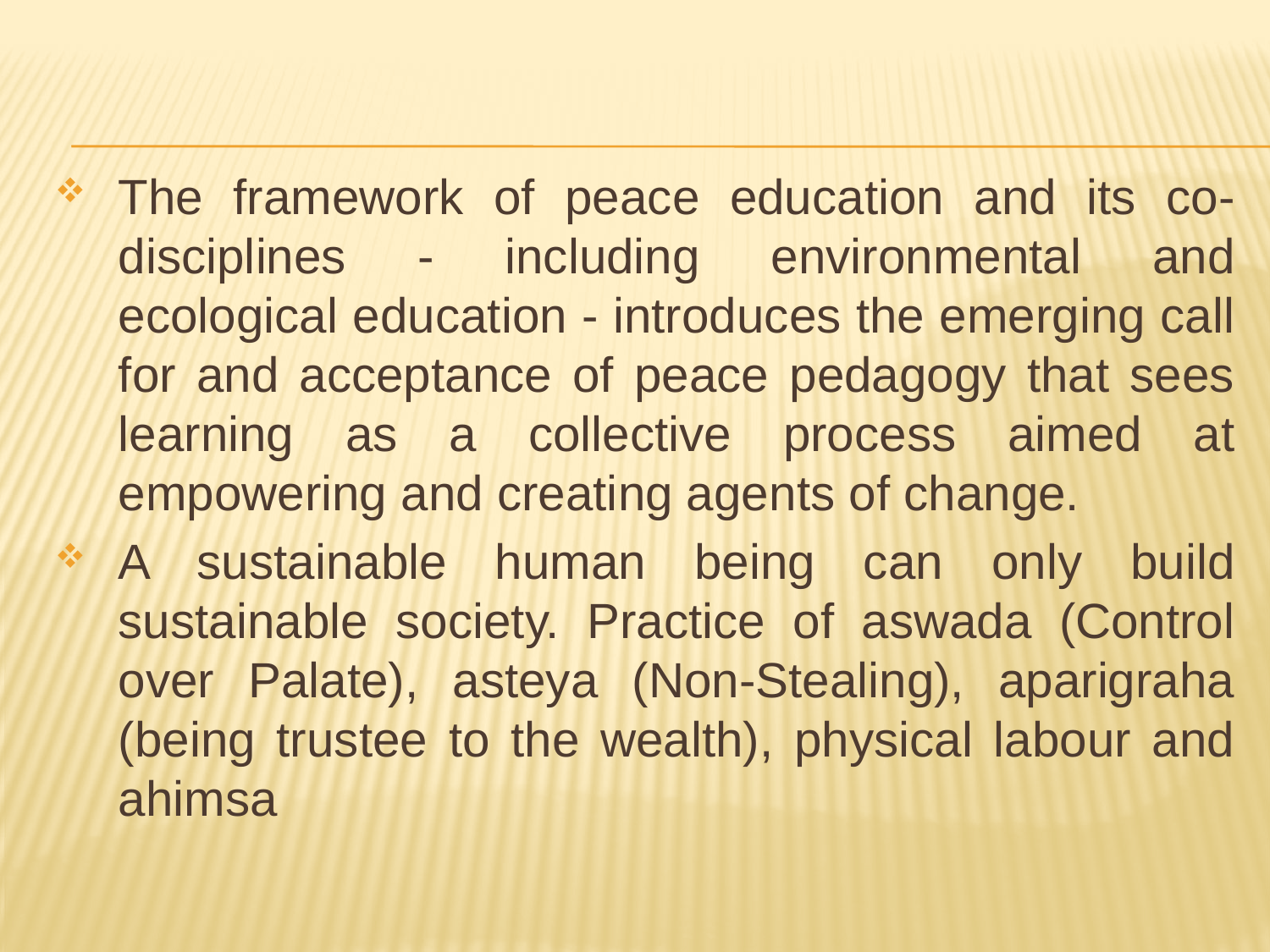

The framework of peace education and its co-disciplines - including environmental and ecological education - introduces the emerging call for and acceptance of peace pedagogy that sees learning as a collective process aimed at empowering and creating agents of change.
A sustainable human being can only build sustainable society. Practice of aswada (Control over Palate), asteya (Non-Stealing), aparigraha (being trustee to the wealth), physical labour and ahimsa